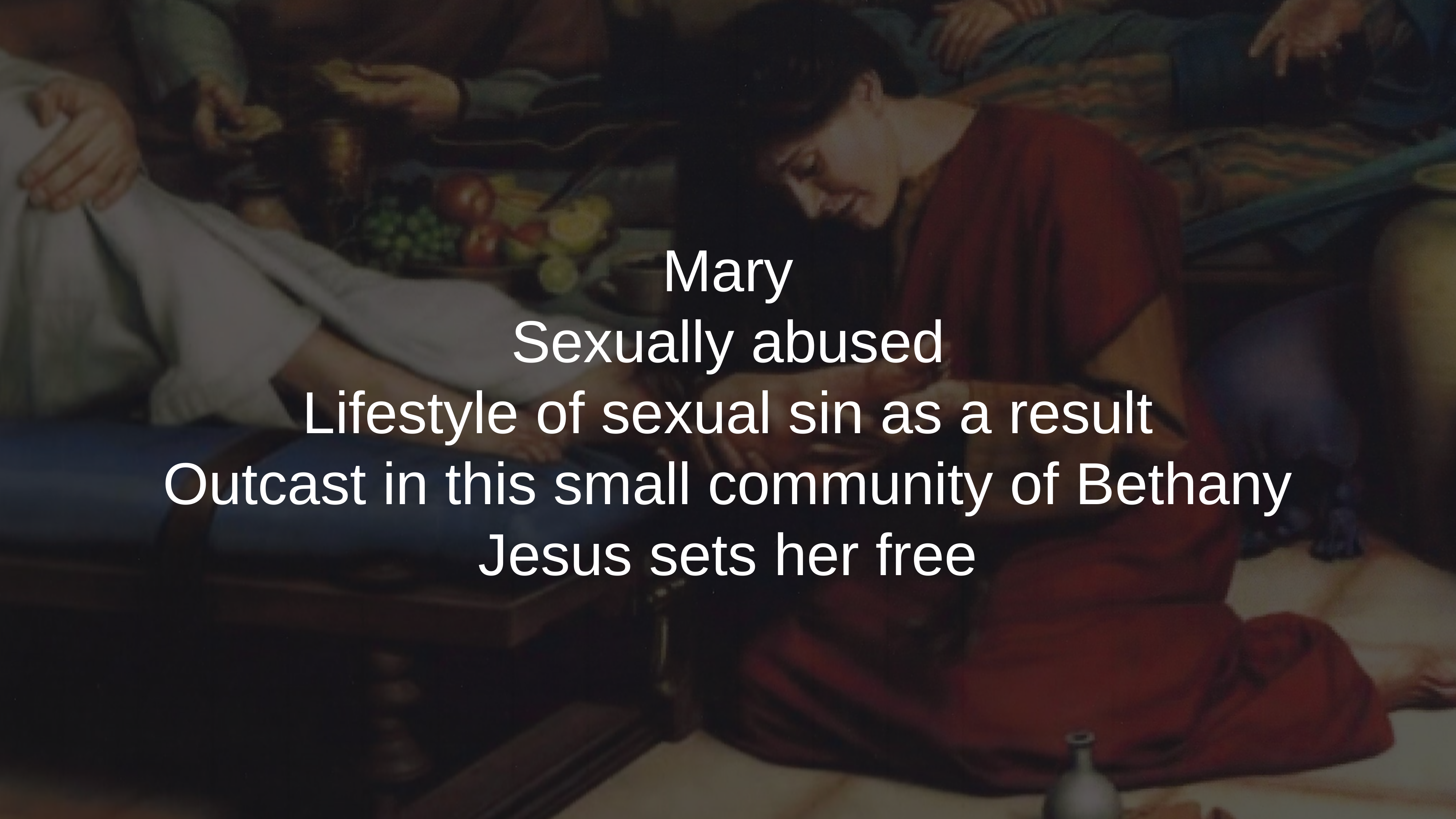

Mary
Sexually abused
Lifestyle of sexual sin as a result
Outcast in this small community of Bethany
Jesus sets her free